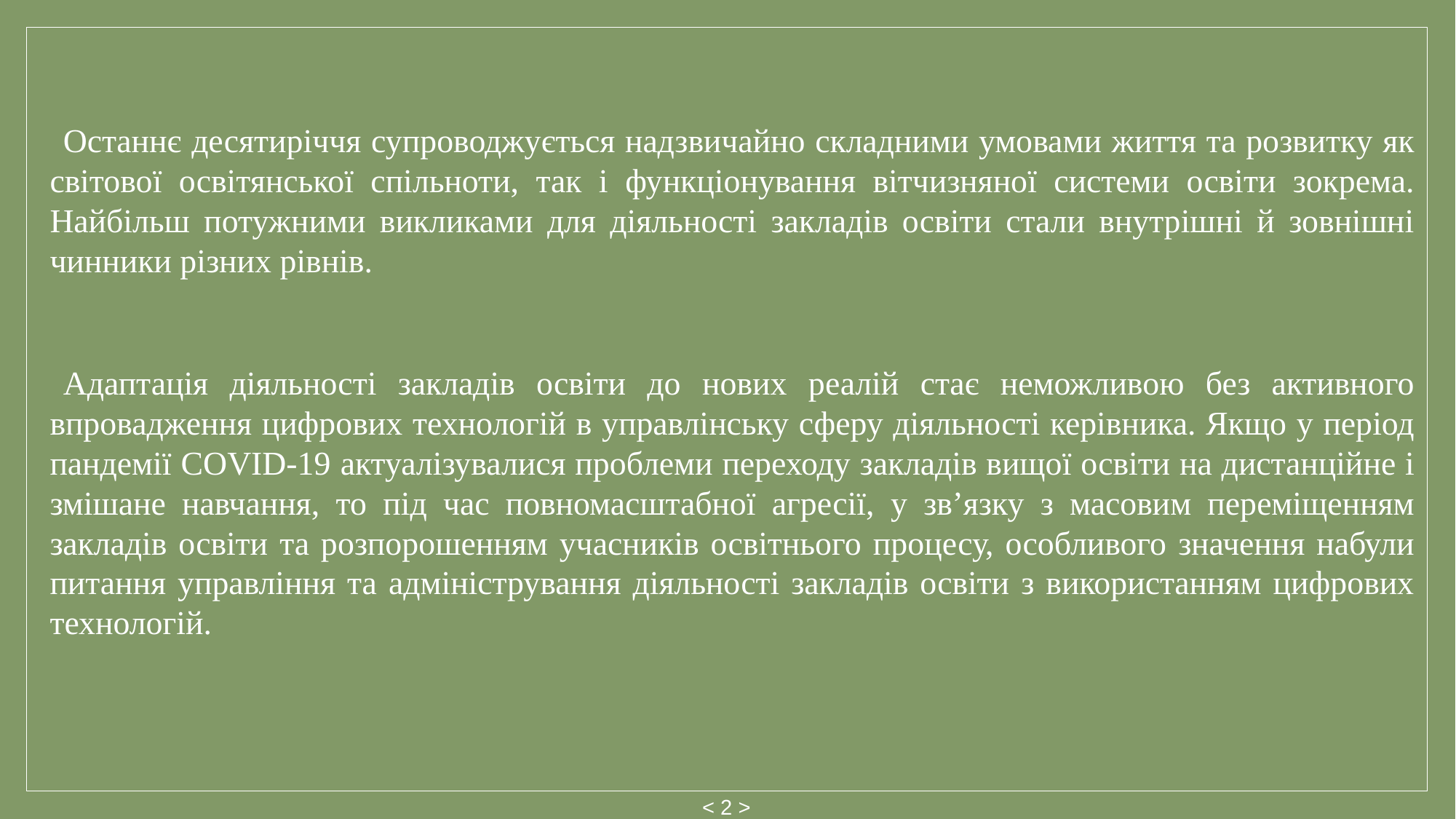

Останнє десятиріччя супроводжується надзвичайно складними умовами життя та розвитку як світової освітянської спільноти, так і функціонування вітчизняної системи освіти зокрема. Найбільш потужними викликами для діяльності закладів освіти стали внутрішні й зовнішні чинники різних рівнів.

Адаптація діяльності закладів освіти до нових реалій стає неможливою без активного впровадження цифрових технологій в управлінську сферу діяльності керівника. Якщо у період пандемії COVID-19 актуалізувалися проблеми переходу закладів вищої освіти на дистанційне і змішане навчання, то під час повномасштабної агресії, у зв’язку з масовим переміщенням закладів освіти та розпорошенням учасників освітнього процесу, особливого значення набули питання управління та адміністрування діяльності закладів освіти з використанням цифрових технологій.

< 2 >